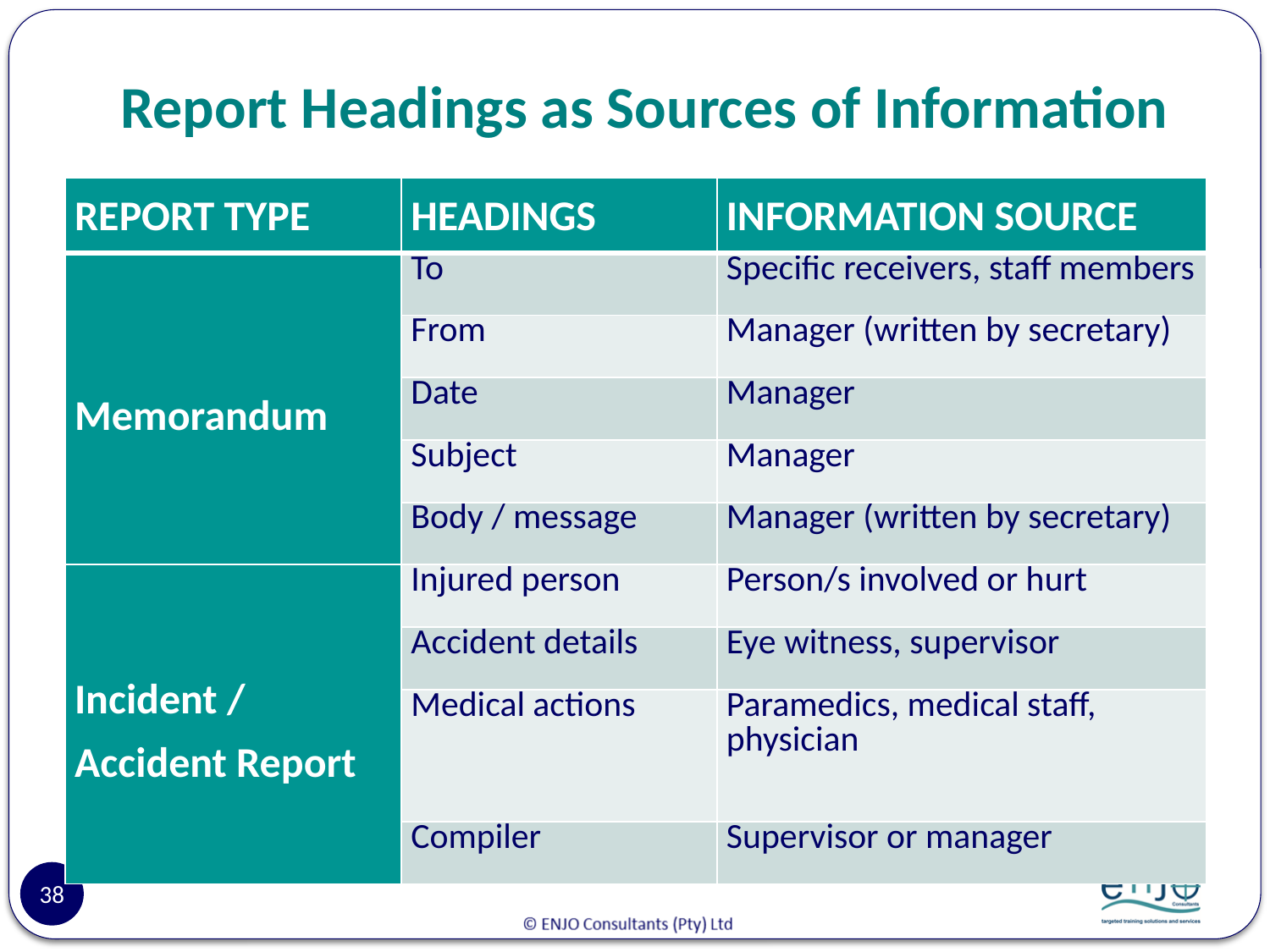

# Report Headings as Sources of Information
| REPORT TYPE | HEADINGS | INFORMATION SOURCE |
| --- | --- | --- |
| Memorandum | To | Specific receivers, staff members |
|  | From | Manager (written by secretary) |
|  | Date | Manager |
|  | Subject | Manager |
|  | Body / message | Manager (written by secretary) |
| Incident / Accident Report | Injured person | Person/s involved or hurt |
|  | Accident details | Eye witness, supervisor |
|  | Medical actions | Paramedics, medical staff, physician |
|  | Compiler | Supervisor or manager |
38